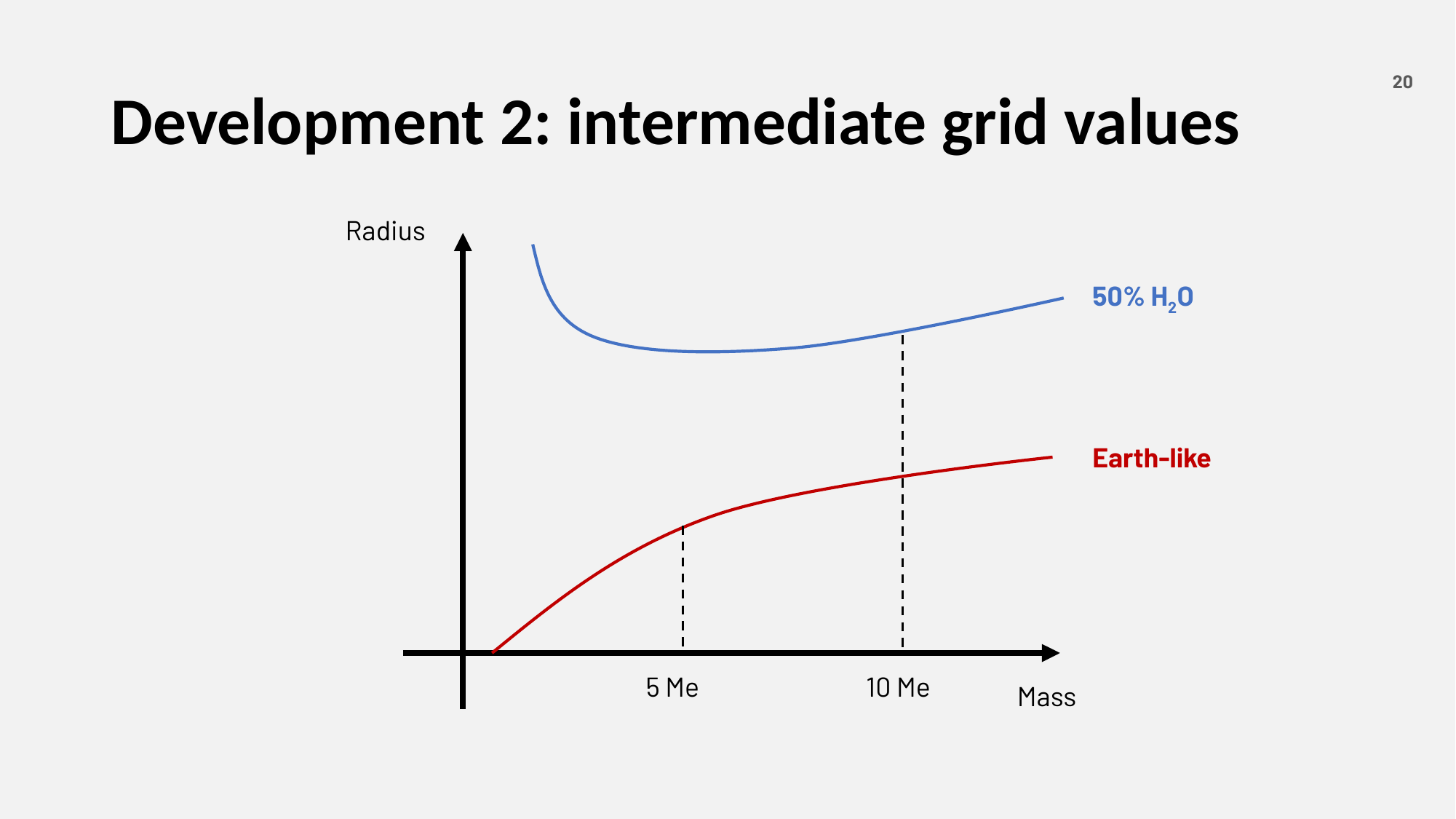

# Development 2: intermediate grid values
20
Radius

50% H2O
Earth-like

5 Me
10 Me
Mass